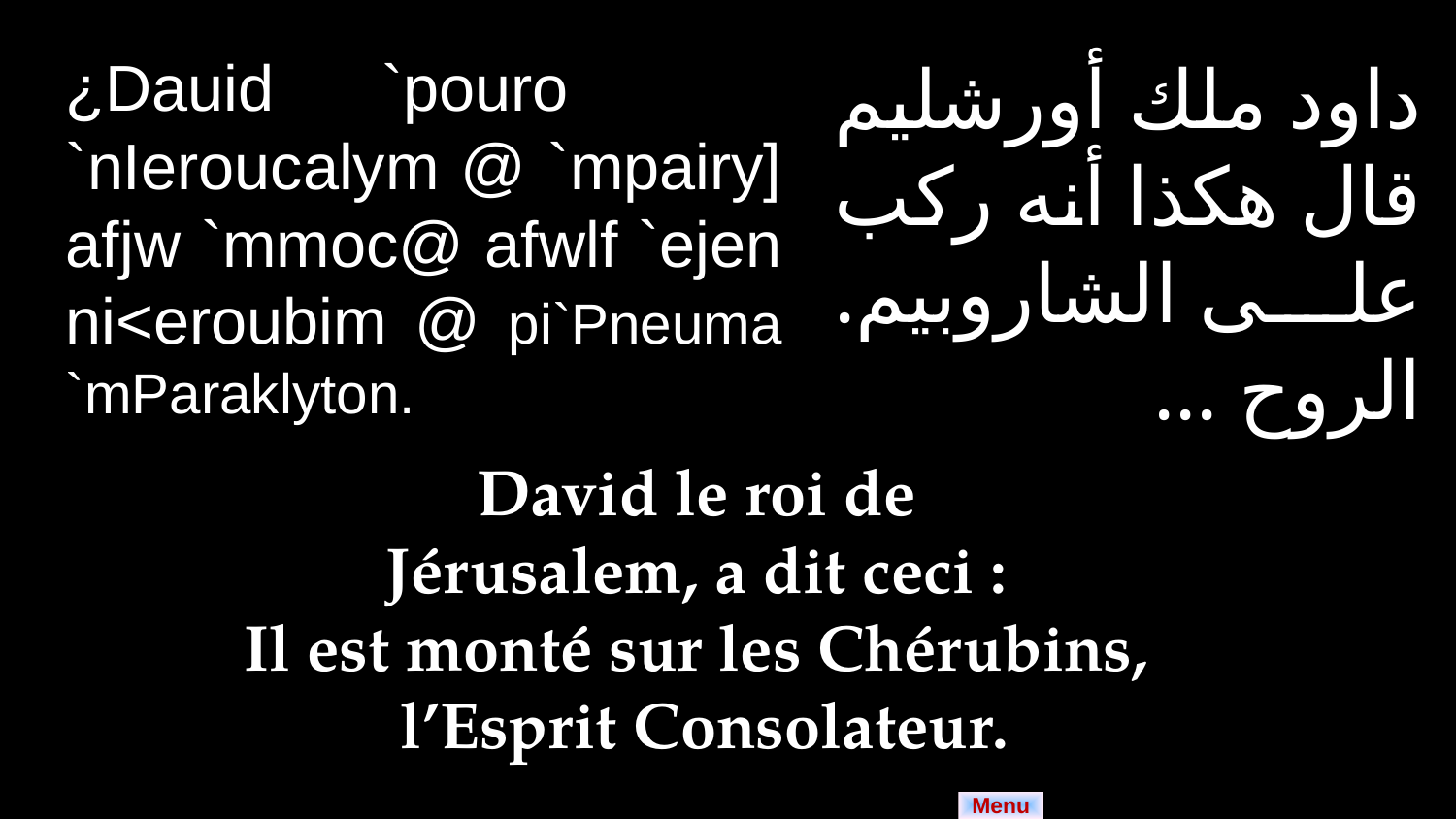

¿Dauid `pouro   `nIeroucalym @ `mpairy] afjw `mmoc@ afwlf `ejen ni<eroubim @ pi`Pneuma `mParaklyton.
داود ملك أورشليم قال هكذا أنه ركب على الشاروبيم. الروح ...
David le roi de
Jérusalem, a dit ceci :
Il est monté sur les Chérubins,
l’Esprit Consolateur.